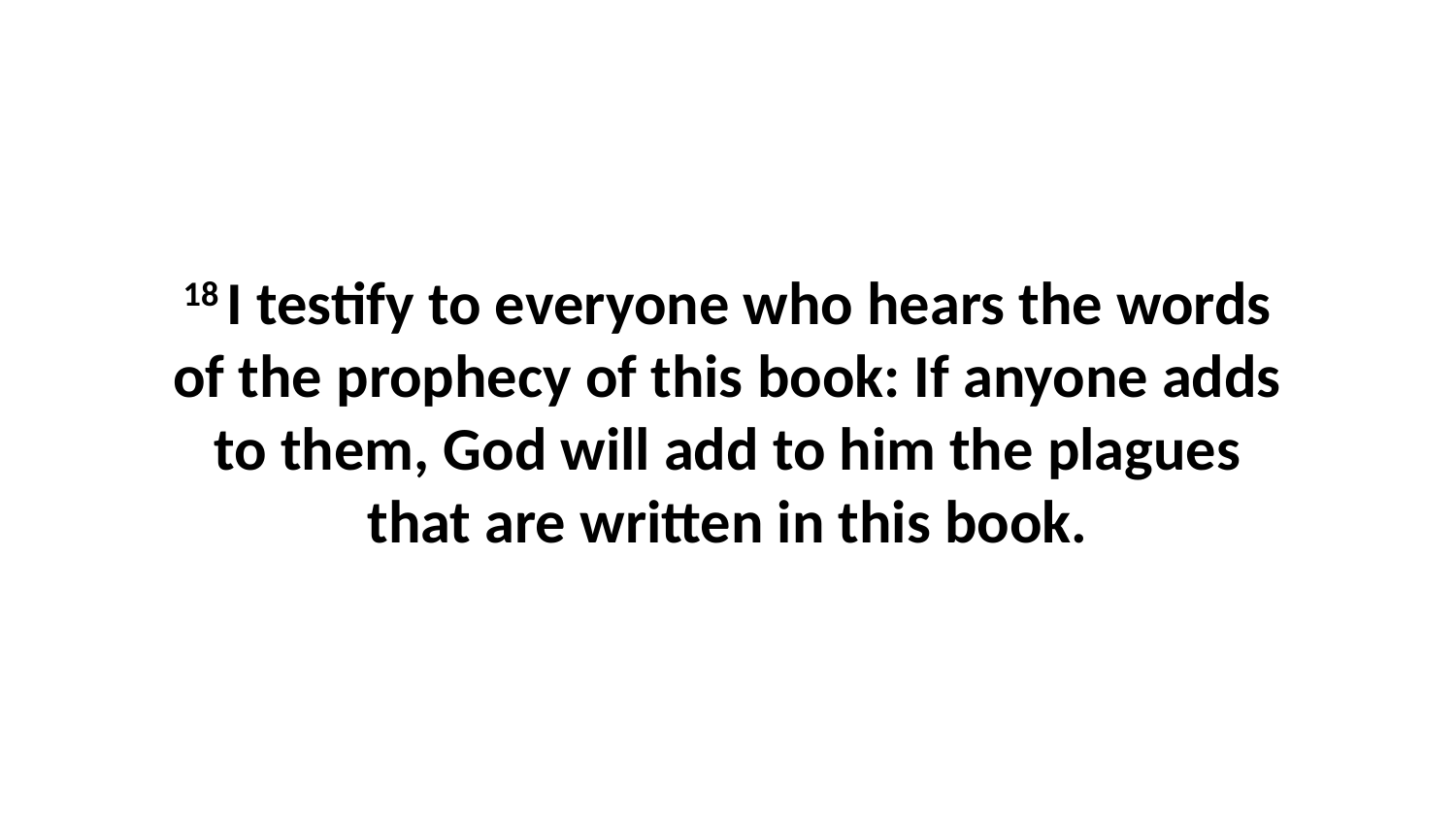

18 I testify to everyone who hears the words of the prophecy of this book: If anyone adds to them, God will add to him the plagues that are written in this book.